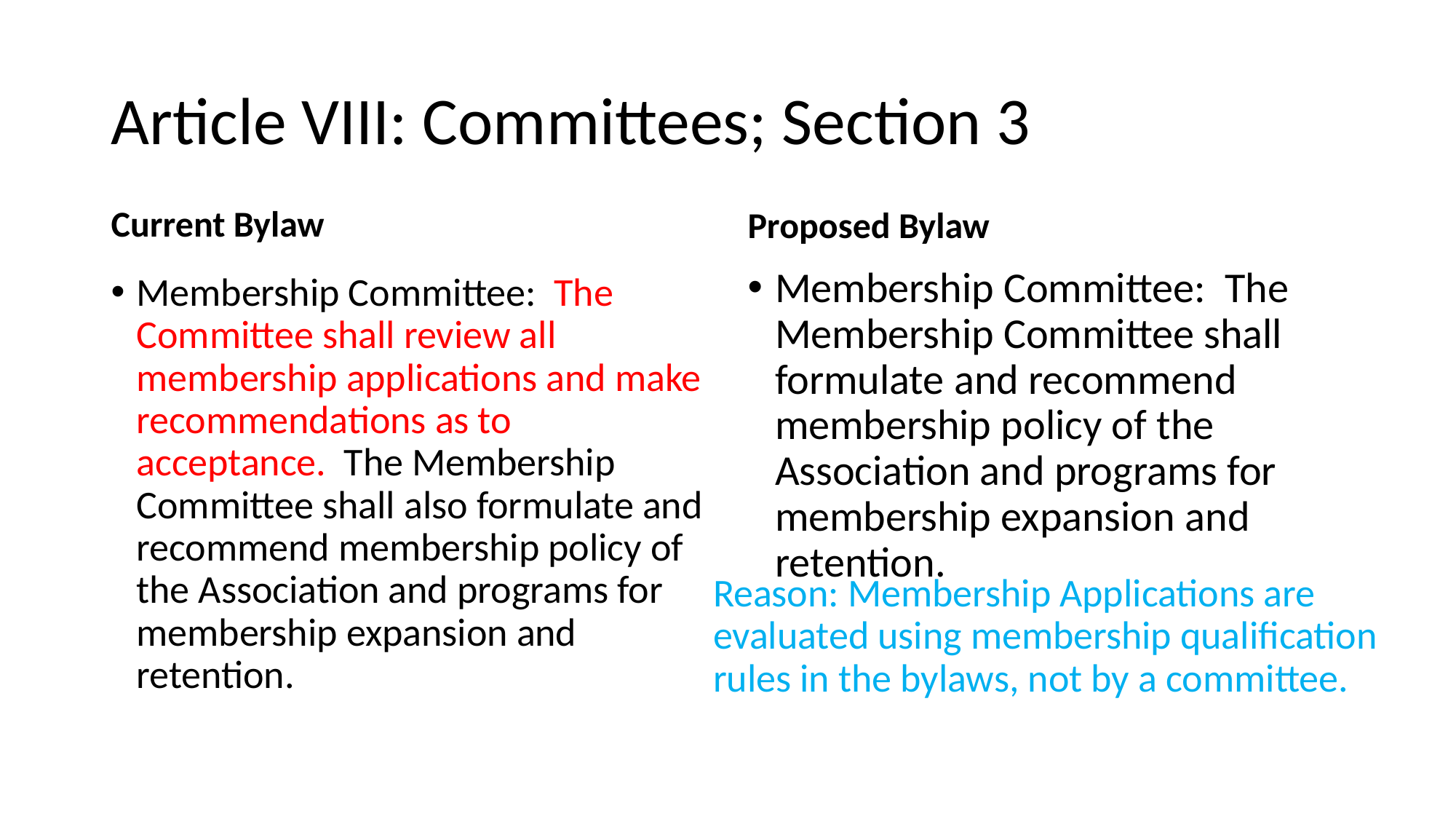

# Article VIII: Committees; Section 3
Current Bylaw
Proposed Bylaw
Membership Committee:  The Membership Committee shall formulate and recommend membership policy of the Association and programs for membership expansion and retention.
Membership Committee:  The Committee shall review all membership applications and make recommendations as to acceptance.  The Membership Committee shall also formulate and recommend membership policy of the Association and programs for membership expansion and retention.
Reason: Membership Applications are evaluated using membership qualification rules in the bylaws, not by a committee.